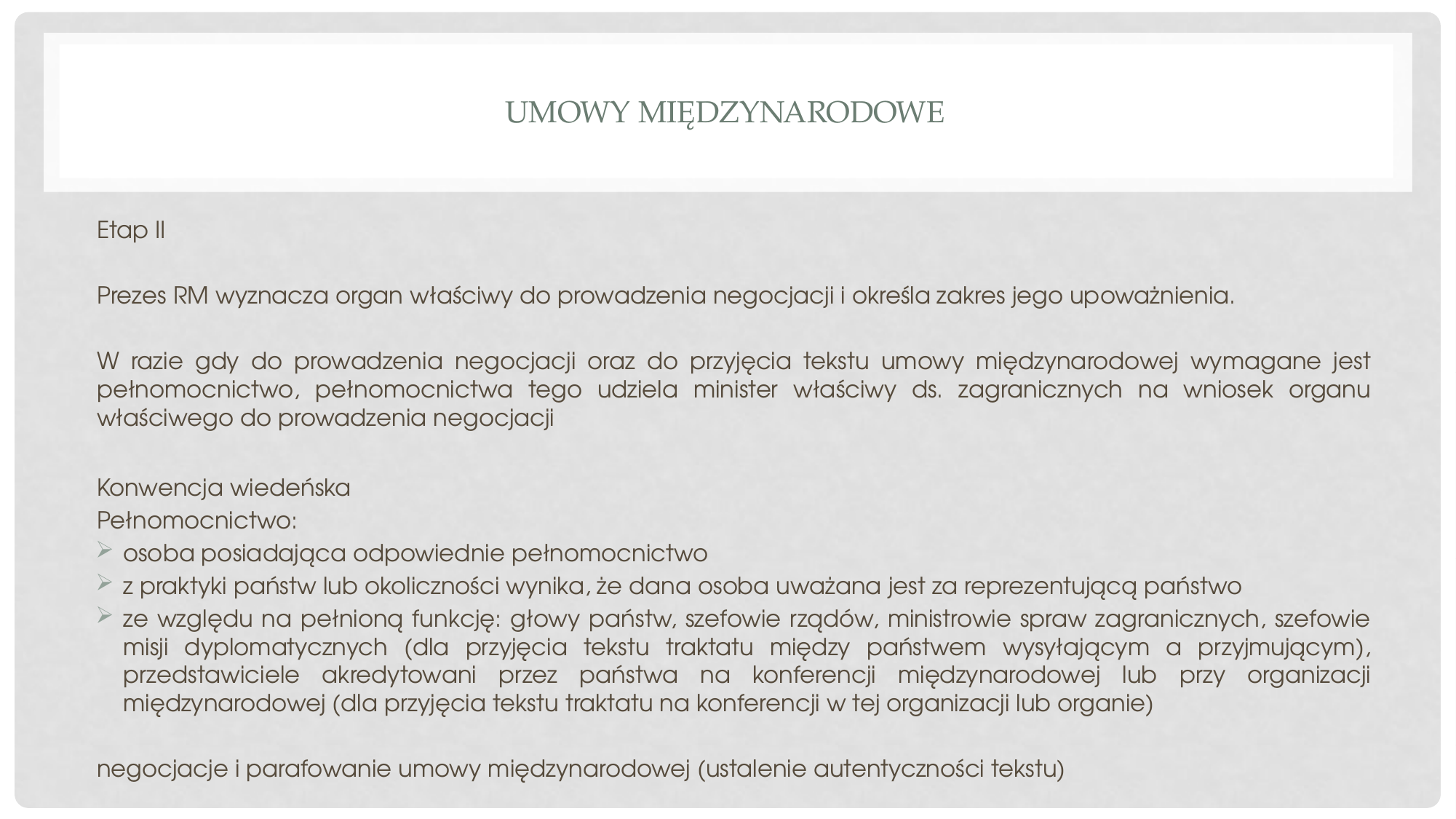

# Umowy międzynarodowe
Etap II

Prezes RM wyznacza organ właściwy do prowadzenia negocjacji i określa zakres jego upoważnienia.

W razie gdy do prowadzenia negocjacji oraz do przyjęcia tekstu umowy międzynarodowej wymagane jest pełnomocnictwo, pełnomocnictwa tego udziela minister właściwy ds. zagranicznych na wniosek organu właściwego do prowadzenia negocjacji

Konwencja wiedeńska
Pełnomocnictwo:
osoba posiadająca odpowiednie pełnomocnictwo
z praktyki państw lub okoliczności wynika, że dana osoba uważana jest za reprezentującą państwo
ze względu na pełnioną funkcję: głowy państw, szefowie rządów, ministrowie spraw zagranicznych, szefowie misji dyplomatycznych (dla przyjęcia tekstu traktatu między państwem wysyłającym a przyjmującym), przedstawiciele akredytowani przez państwa na konferencji międzynarodowej lub przy organizacji międzynarodowej (dla przyjęcia tekstu traktatu na konferencji w tej organizacji lub organie)

negocjacje i parafowanie umowy międzynarodowej (ustalenie autentyczności tekstu)